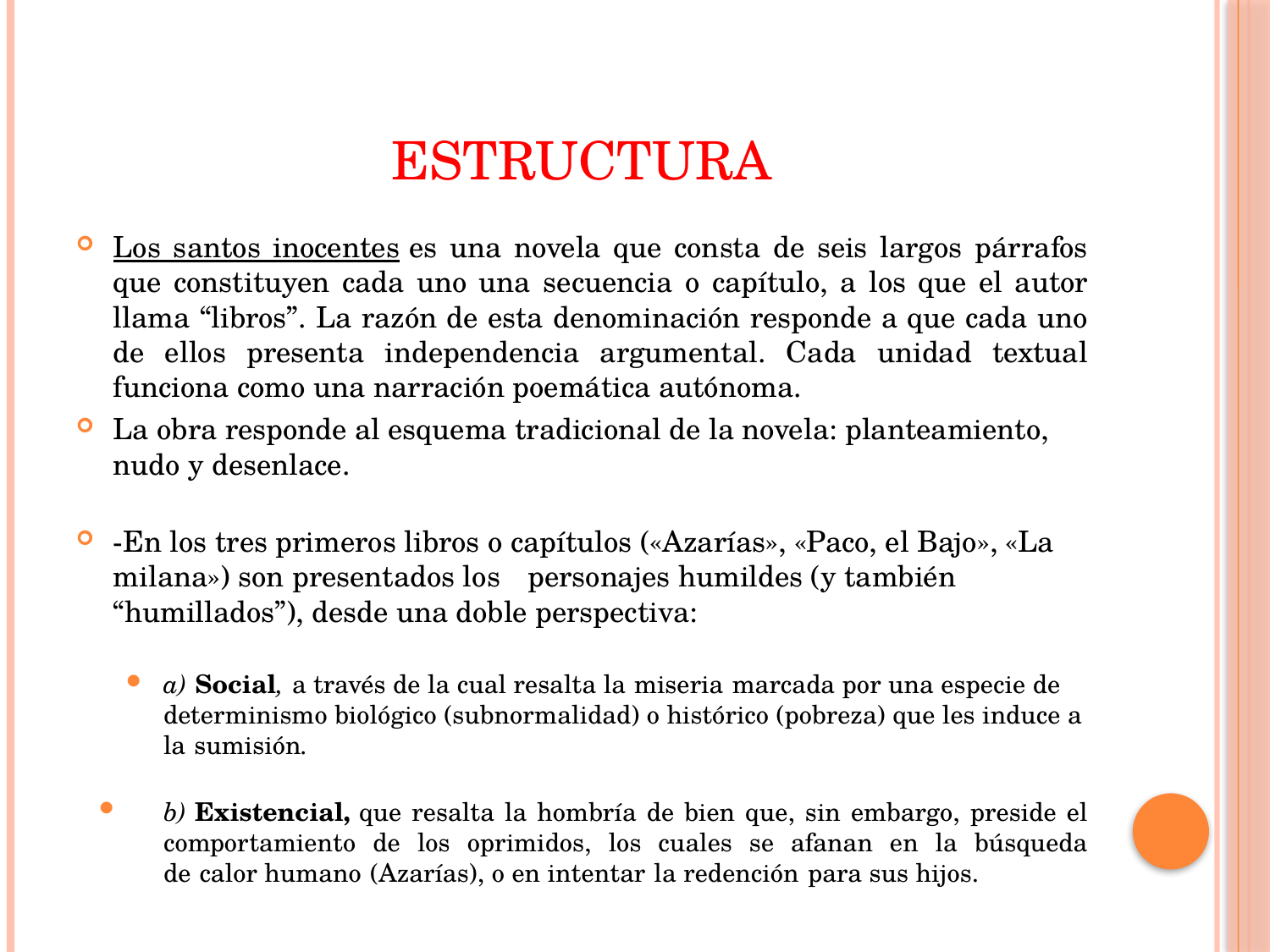

# estructura
Los santos inocentes es una novela que consta de seis largos párrafos que constituyen cada uno una secuencia o capítulo, a los que el autor llama “libros”. La razón de esta denominación responde a que cada uno de ellos presenta independencia argumental. Cada unidad textual funciona como una narración poemática autónoma.
La obra responde al esquema tradicional de la novela: planteamiento, nudo y desenlace.
-En los tres primeros libros o capítulos («Azarías», «Paco, el Bajo», «La milana») son presentados los   personajes humildes (y también “humillados”), desde una doble perspectiva:
a) Social, a través de la cual resalta la miseria marcada por una especie de determinismo biológico (subnormalidad) o histórico (pobreza) que les induce a la sumisión.
b) Existencial, que resalta la hombría de bien que, sin embargo, preside el comportamiento de los oprimidos, los cuales se afanan en la búsqueda de calor humano (Azarías), o en intentar la redención para sus hijos.